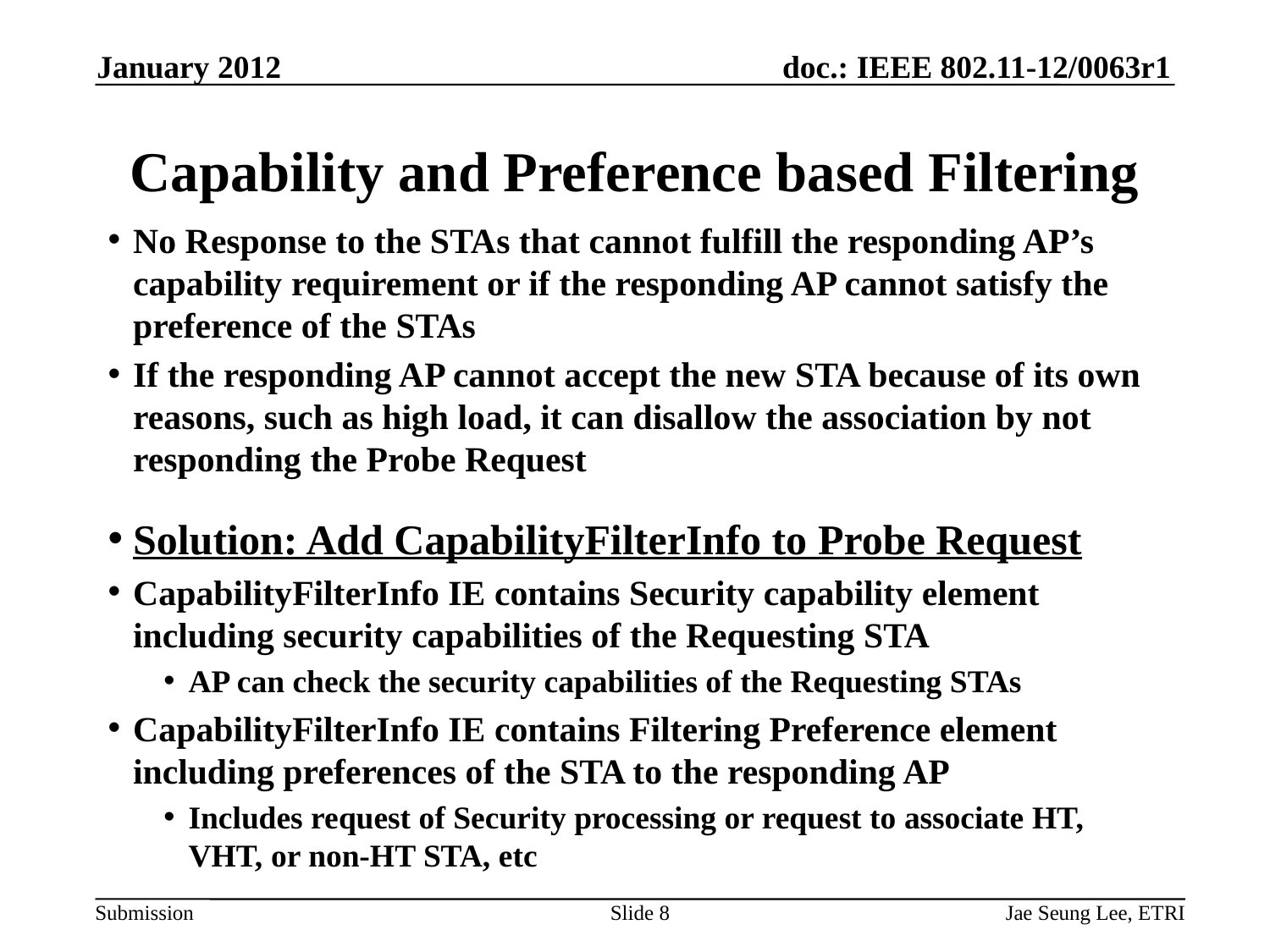

January 2012
# Capability and Preference based Filtering
No Response to the STAs that cannot fulfill the responding AP’s capability requirement or if the responding AP cannot satisfy the preference of the STAs
If the responding AP cannot accept the new STA because of its own reasons, such as high load, it can disallow the association by not responding the Probe Request

Solution: Add CapabilityFilterInfo to Probe Request
CapabilityFilterInfo IE contains Security capability element including security capabilities of the Requesting STA
AP can check the security capabilities of the Requesting STAs
CapabilityFilterInfo IE contains Filtering Preference element including preferences of the STA to the responding AP
Includes request of Security processing or request to associate HT, VHT, or non-HT STA, etc
Slide 8
Jae Seung Lee, ETRI